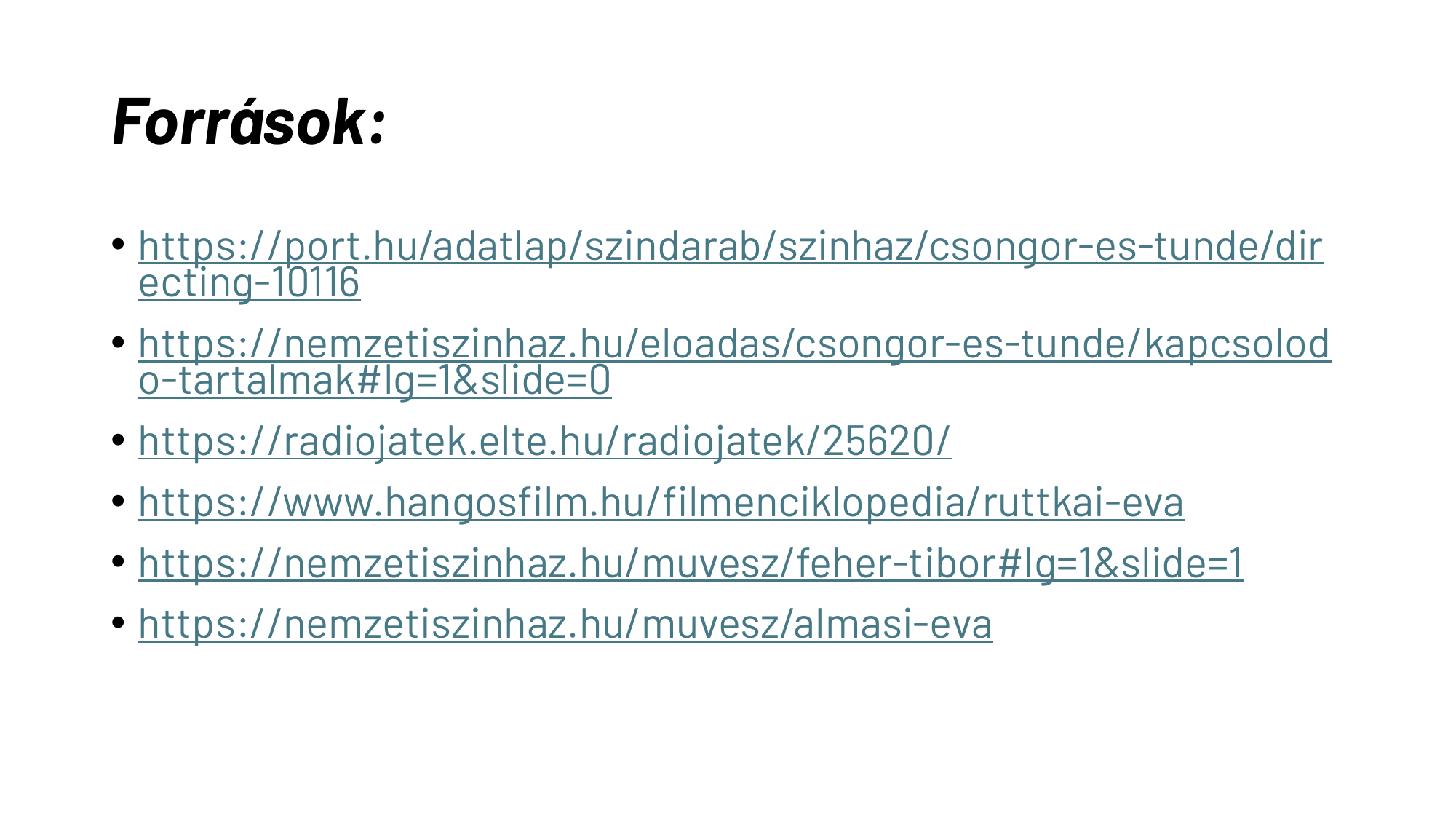

# Források:
https://port.hu/adatlap/szindarab/szinhaz/csongor-es-tunde/directing-10116
https://nemzetiszinhaz.hu/eloadas/csongor-es-tunde/kapcsolodo-tartalmak#lg=1&slide=0
https://radiojatek.elte.hu/radiojatek/25620/
https://www.hangosfilm.hu/filmenciklopedia/ruttkai-eva
https://nemzetiszinhaz.hu/muvesz/feher-tibor#lg=1&slide=1
https://nemzetiszinhaz.hu/muvesz/almasi-eva